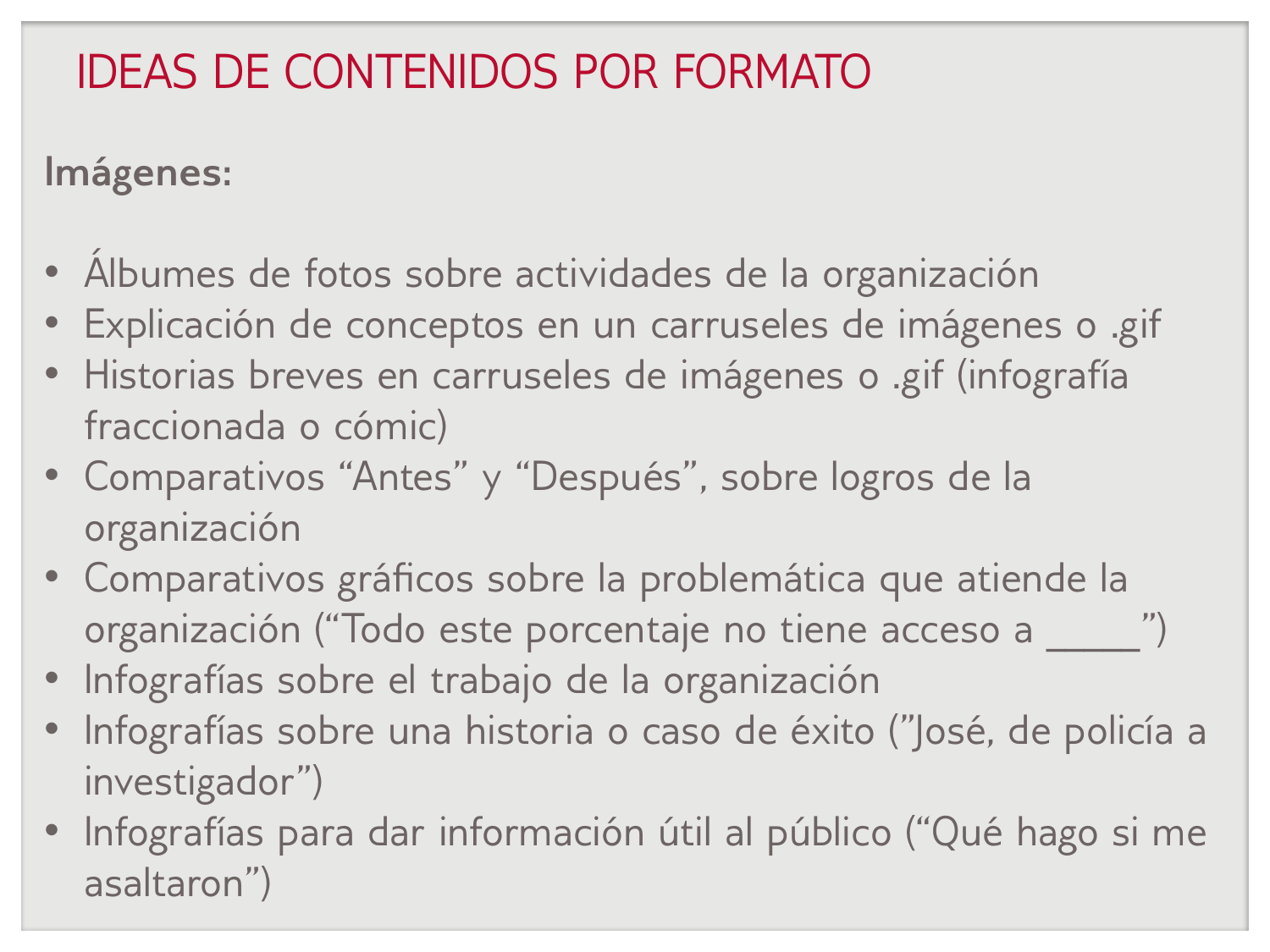

# IDEAS DE CONTENIDOS POR FORMATO
Imágenes:

Álbumes de fotos sobre actividades de la organización
Explicación de conceptos en un carruseles de imágenes o .gif
Historias breves en carruseles de imágenes o .gif (infografía fraccionada o cómic)
Comparativos “Antes” y “Después”, sobre logros de la organización
Comparativos gráficos sobre la problemática que atiende la organización (“Todo este porcentaje no tiene acceso a _____”)
Infografías sobre el trabajo de la organización
Infografías sobre una historia o caso de éxito (”José, de policía a investigador”)
Infografías para dar información útil al público (“Qué hago si me asaltaron”)